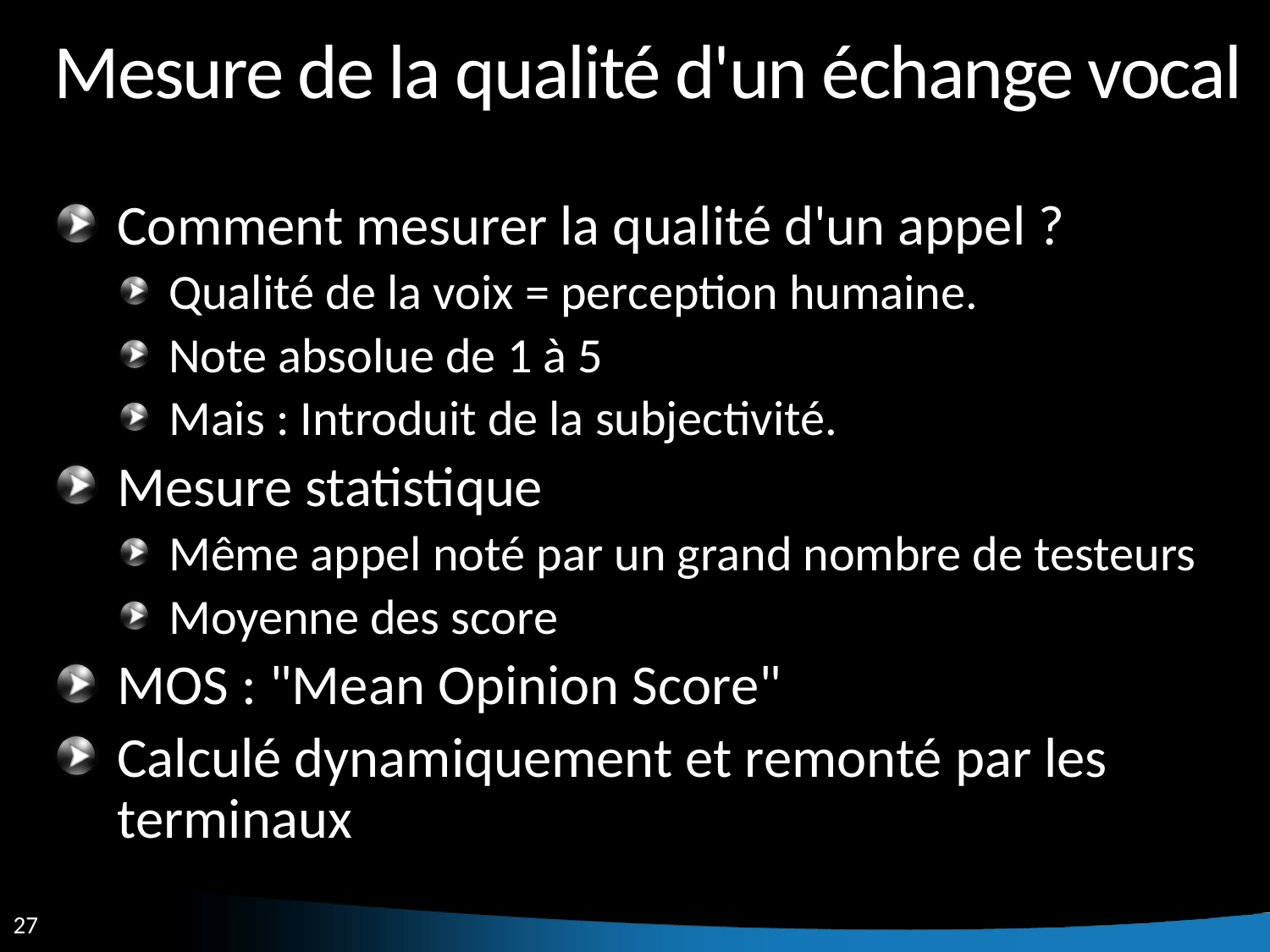

# Mesure de la qualité d'un échange vocal
Comment mesurer la qualité d'un appel ?
Qualité de la voix = perception humaine.
Note absolue de 1 à 5
Mais : Introduit de la subjectivité.
Mesure statistique
Même appel noté par un grand nombre de testeurs
Moyenne des score
MOS : "Mean Opinion Score"
Calculé dynamiquement et remonté par les terminaux